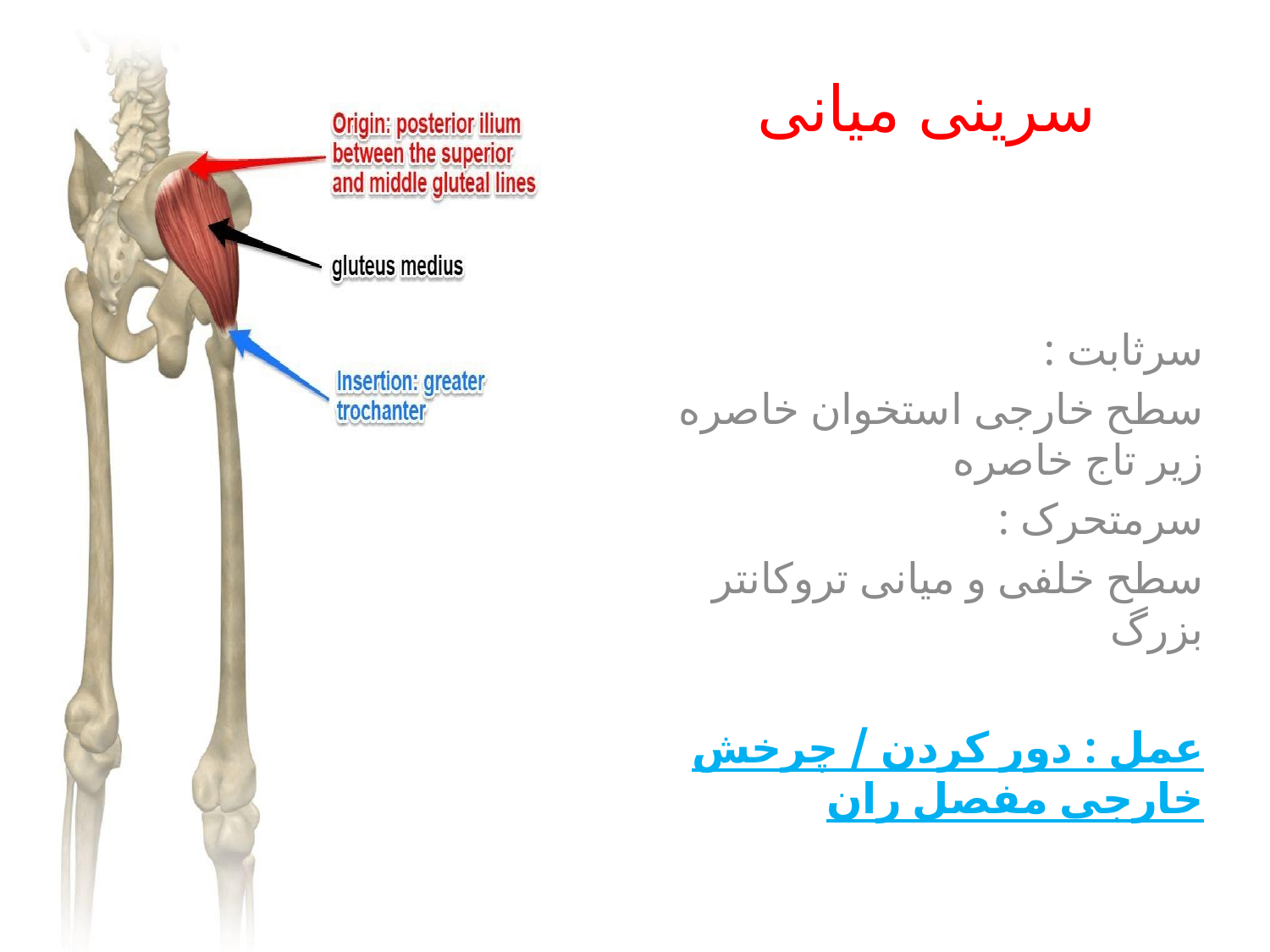

# سرینی میانی
سرثابت :
سطح خارجی استخوان خاصره زیر تاج خاصره
سرمتحرک :
سطح خلفی و میانی تروکانتر بزرگ

عمل : دور کردن / چرخش خارجی مفصل ران